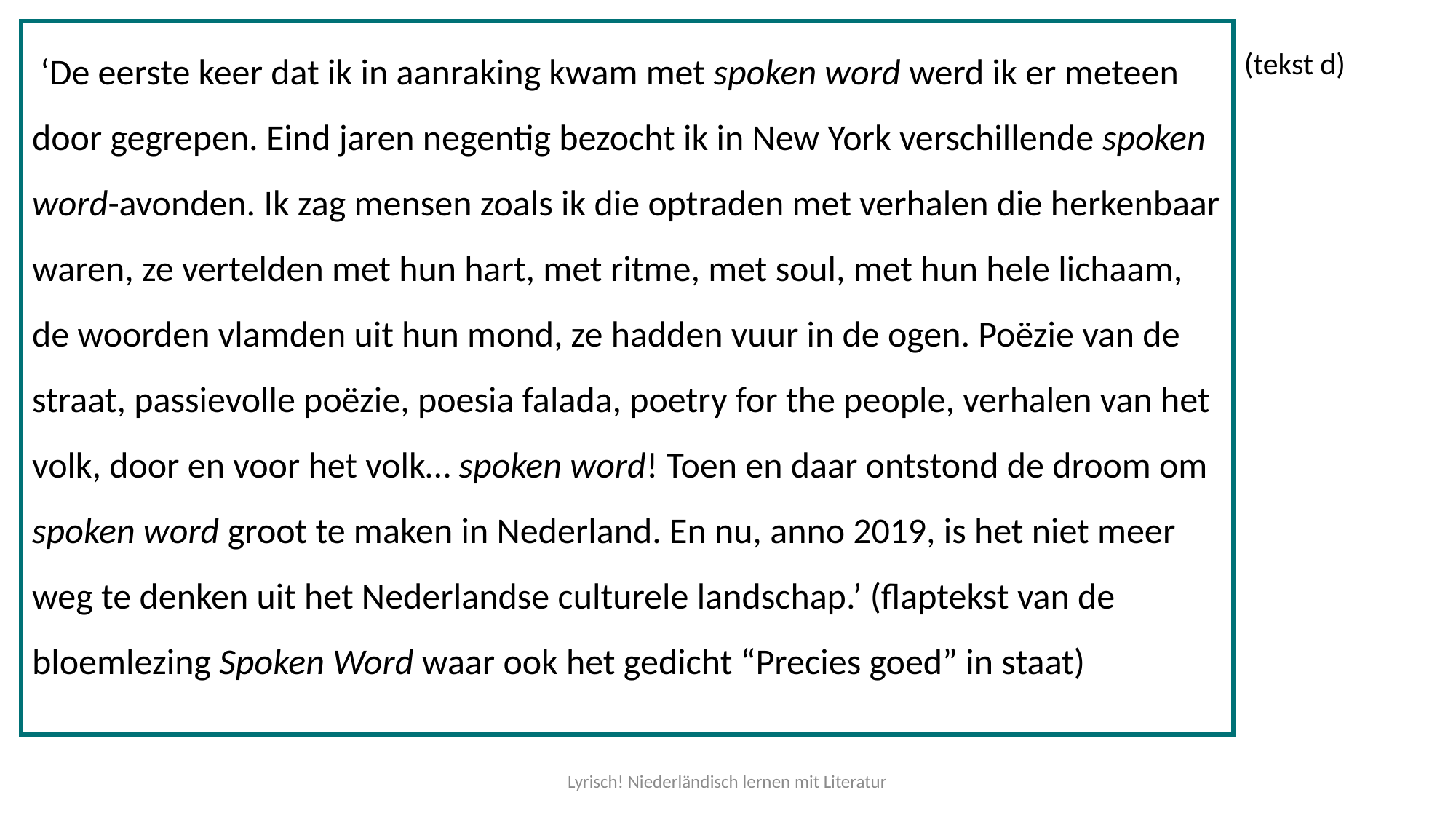

‘De eerste keer dat ik in aanraking kwam met spoken word werd ik er meteen door gegrepen. Eind jaren negentig bezocht ik in New York verschillende spoken word-avonden. Ik zag mensen zoals ik die optraden met verhalen die herkenbaar waren, ze vertelden met hun hart, met ritme, met soul, met hun hele lichaam, de woorden vlamden uit hun mond, ze hadden vuur in de ogen. Poëzie van de straat, passievolle poëzie, poesia falada, poetry for the people, verhalen van het volk, door en voor het volk… spoken word! Toen en daar ontstond de droom om spoken word groot te maken in Nederland. En nu, anno 2019, is het niet meer weg te denken uit het Nederlandse culturele landschap.’ (flaptekst van de bloemlezing Spoken Word waar ook het gedicht “Precies goed” in staat)

(tekst d)
Lyrisch! Niederländisch lernen mit Literatur